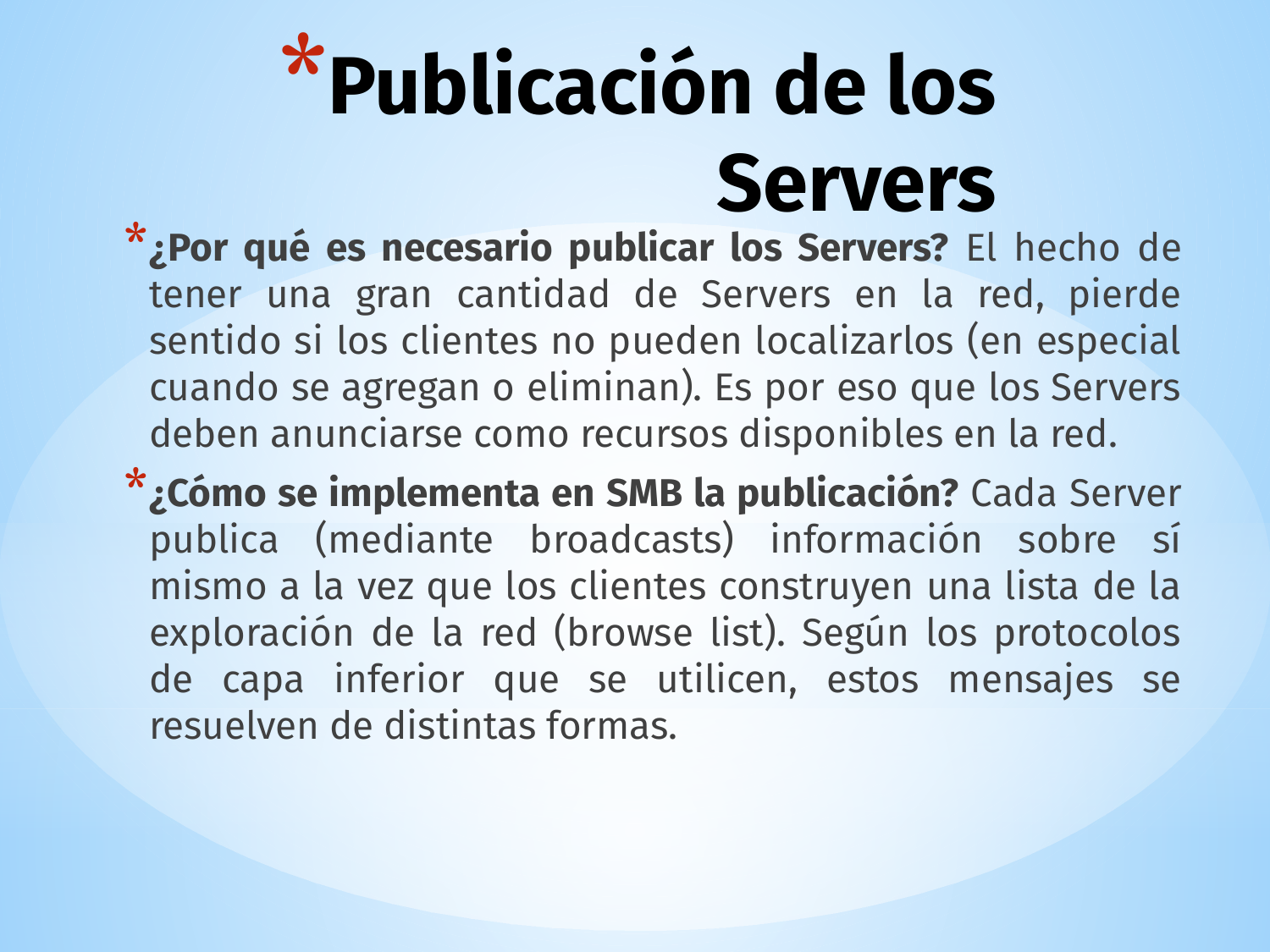

# Publicación de los Servers
¿Por qué es necesario publicar los Servers? El hecho de tener una gran cantidad de Servers en la red, pierde sentido si los clientes no pueden localizarlos (en especial cuando se agregan o eliminan). Es por eso que los Servers deben anunciarse como recursos disponibles en la red.
¿Cómo se implementa en SMB la publicación? Cada Server publica (mediante broadcasts) información sobre sí mismo a la vez que los clientes construyen una lista de la exploración de la red (browse list). Según los protocolos de capa inferior que se utilicen, estos mensajes se resuelven de distintas formas.